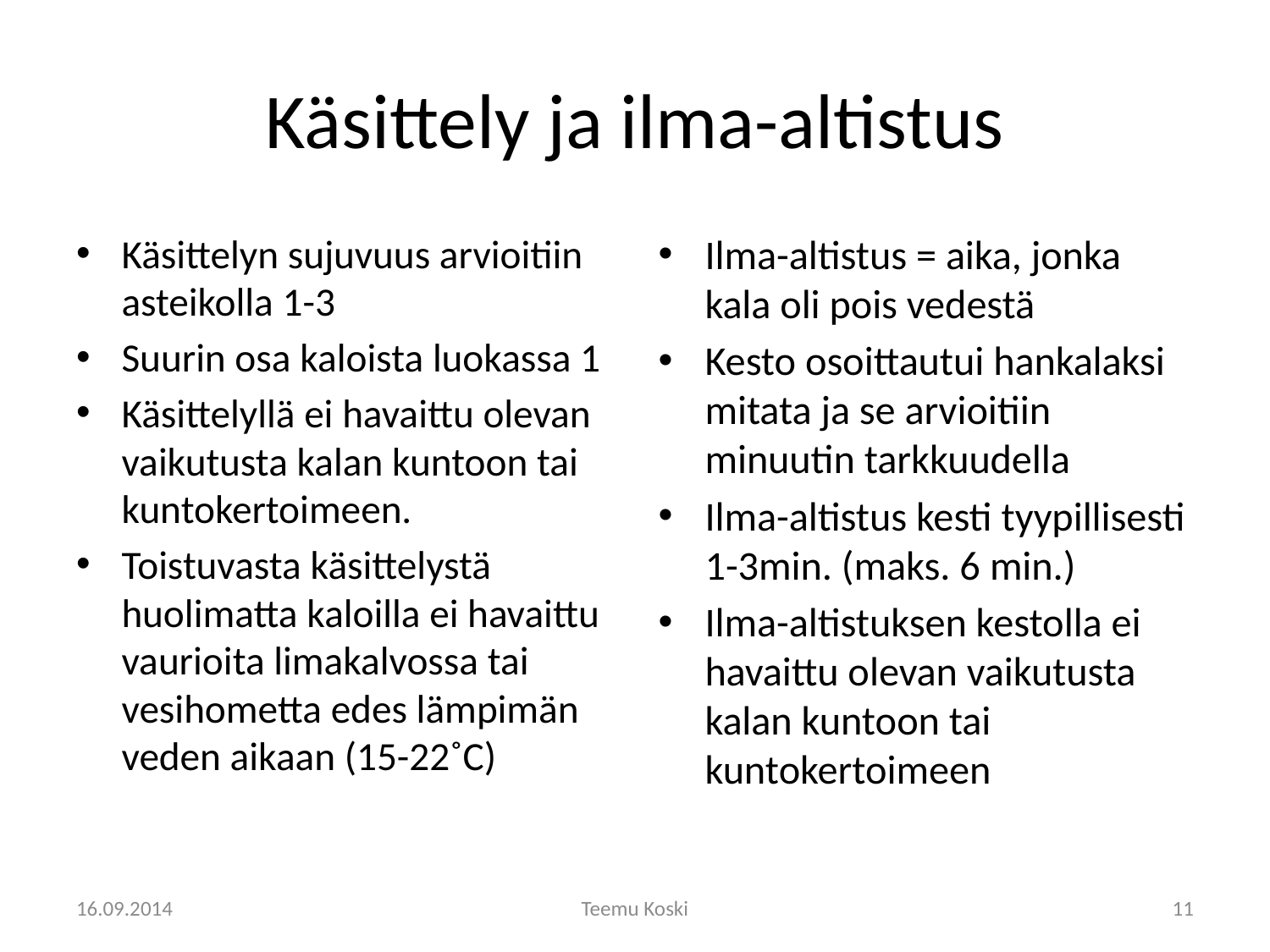

# Käsittely ja ilma-altistus
Käsittelyn sujuvuus arvioitiin asteikolla 1-3
Suurin osa kaloista luokassa 1
Käsittelyllä ei havaittu olevan vaikutusta kalan kuntoon tai kuntokertoimeen.
Toistuvasta käsittelystä huolimatta kaloilla ei havaittu vaurioita limakalvossa tai vesihometta edes lämpimän veden aikaan (15-22˚C)
Ilma-altistus = aika, jonka kala oli pois vedestä
Kesto osoittautui hankalaksi mitata ja se arvioitiin minuutin tarkkuudella
Ilma-altistus kesti tyypillisesti 1-3min. (maks. 6 min.)
Ilma-altistuksen kestolla ei havaittu olevan vaikutusta kalan kuntoon tai kuntokertoimeen
16.09.2014
Teemu Koski
11